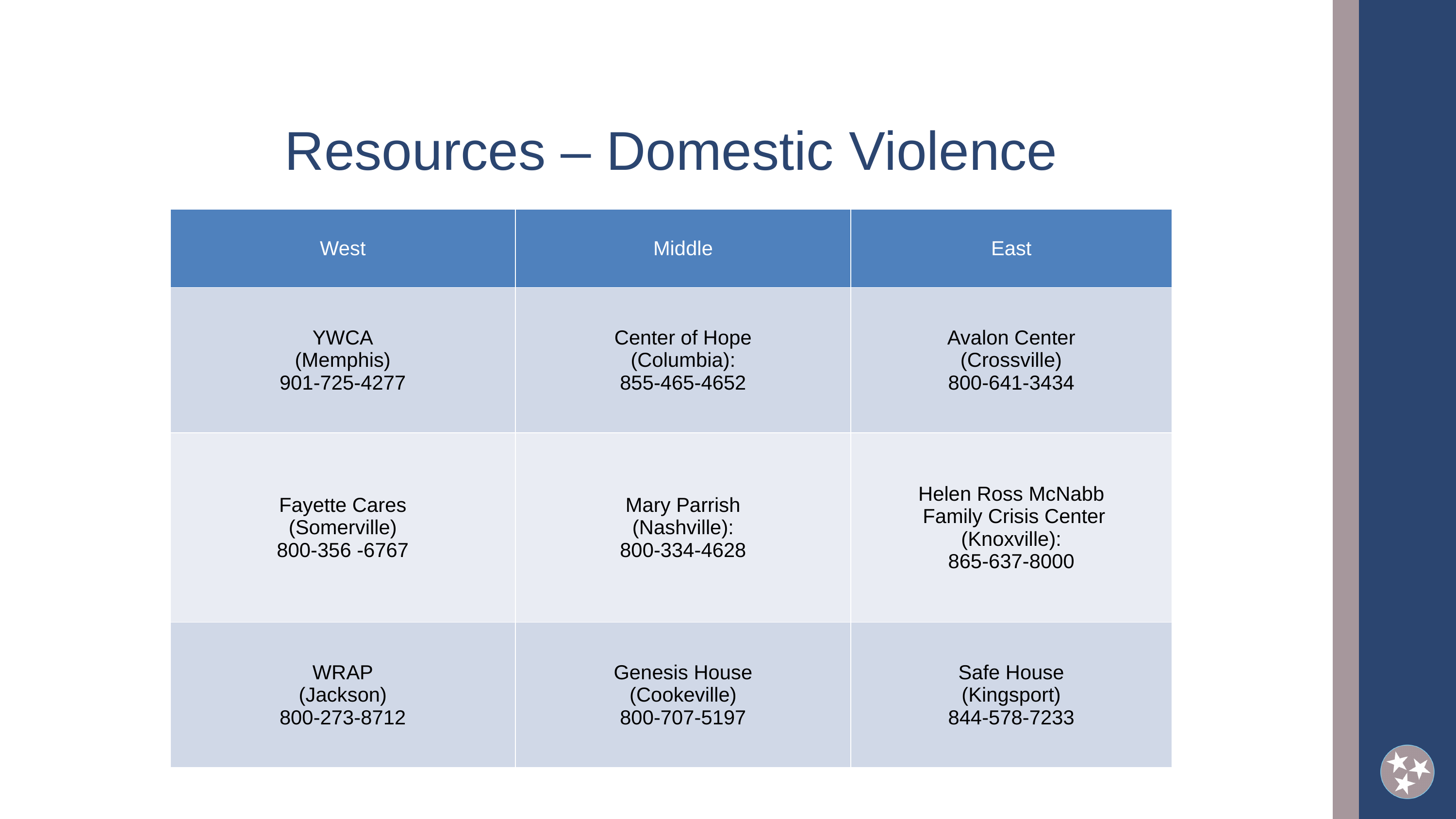

Resources – Domestic Violence

| West | Middle | East |
| --- | --- | --- |
| YWCA (Memphis) 901-725-4277 | Center of Hope (Columbia): 855-465-4652 | Avalon Center (Crossville) 800-641-3434 |
| Fayette Cares (Somerville) 800-356 -6767 | Mary Parrish (Nashville): 800-334-4628 | Helen Ross McNabb Family Crisis Center (Knoxville): 865-637-8000 |
| WRAP (Jackson) 800-273-8712 | Genesis House (Cookeville) 800-707-5197 | Safe House (Kingsport) 844-578-7233 |
2